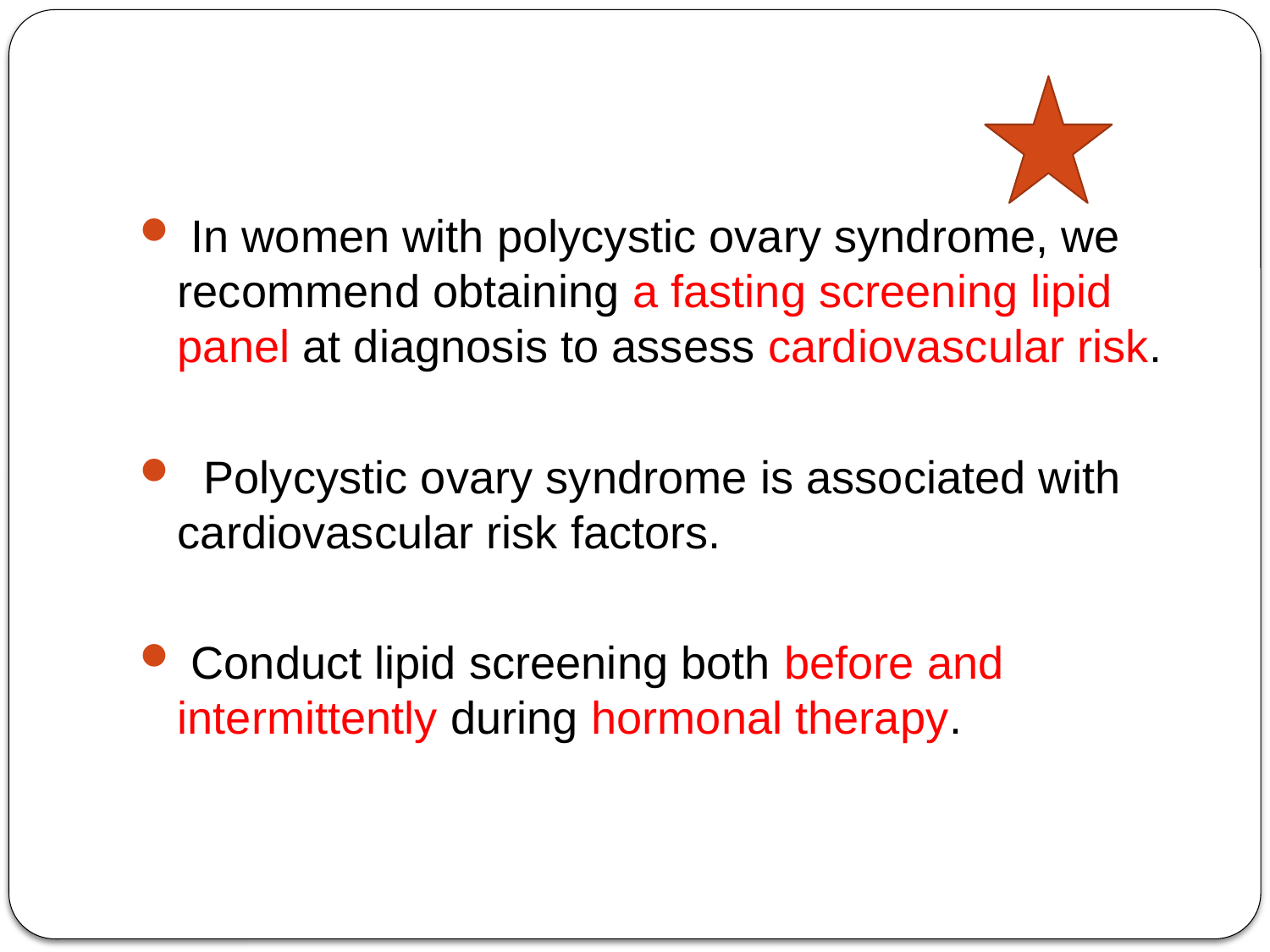

#

 In women with polycystic ovary syndrome, we recommend obtaining a fasting screening lipid panel at diagnosis to assess cardiovascular risk.

  Polycystic ovary syndrome is associated with cardiovascular risk factors.

 Conduct lipid screening both before and intermittently during hormonal therapy.